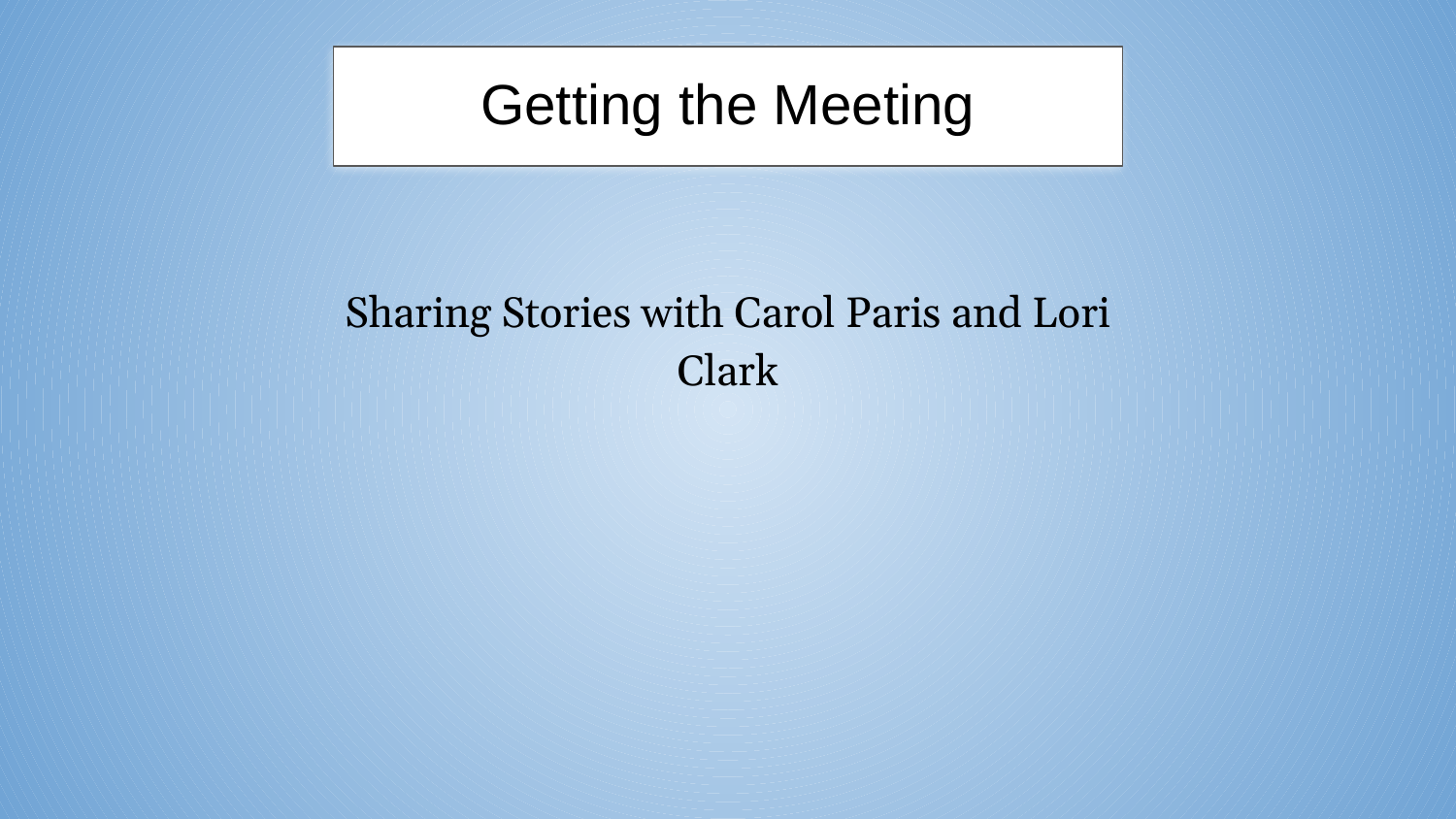

# Getting the Meeting

Sharing Stories with Carol Paris and Lori Clark